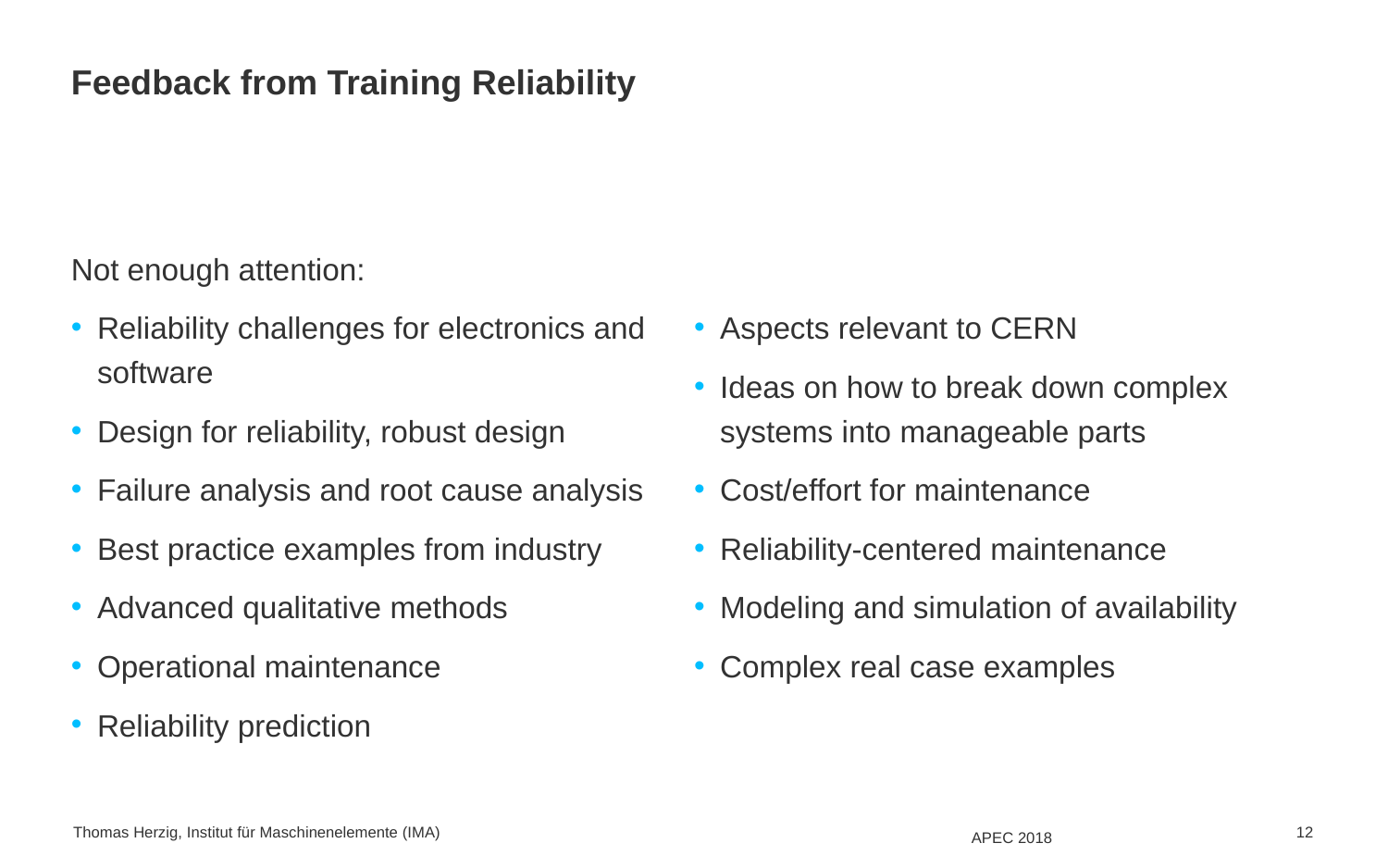

# Feedback from Training Reliability

Not enough attention:
Reliability challenges for electronics and software
Design for reliability, robust design
Failure analysis and root cause analysis
Best practice examples from industry
Advanced qualitative methods
Operational maintenance
Reliability prediction

Aspects relevant to CERN
Ideas on how to break down complex systems into manageable parts
Cost/effort for maintenance
Reliability-centered maintenance
Modeling and simulation of availability
Complex real case examples
Thomas Herzig, Institut für Maschinenelemente (IMA)
12
APEC 2018